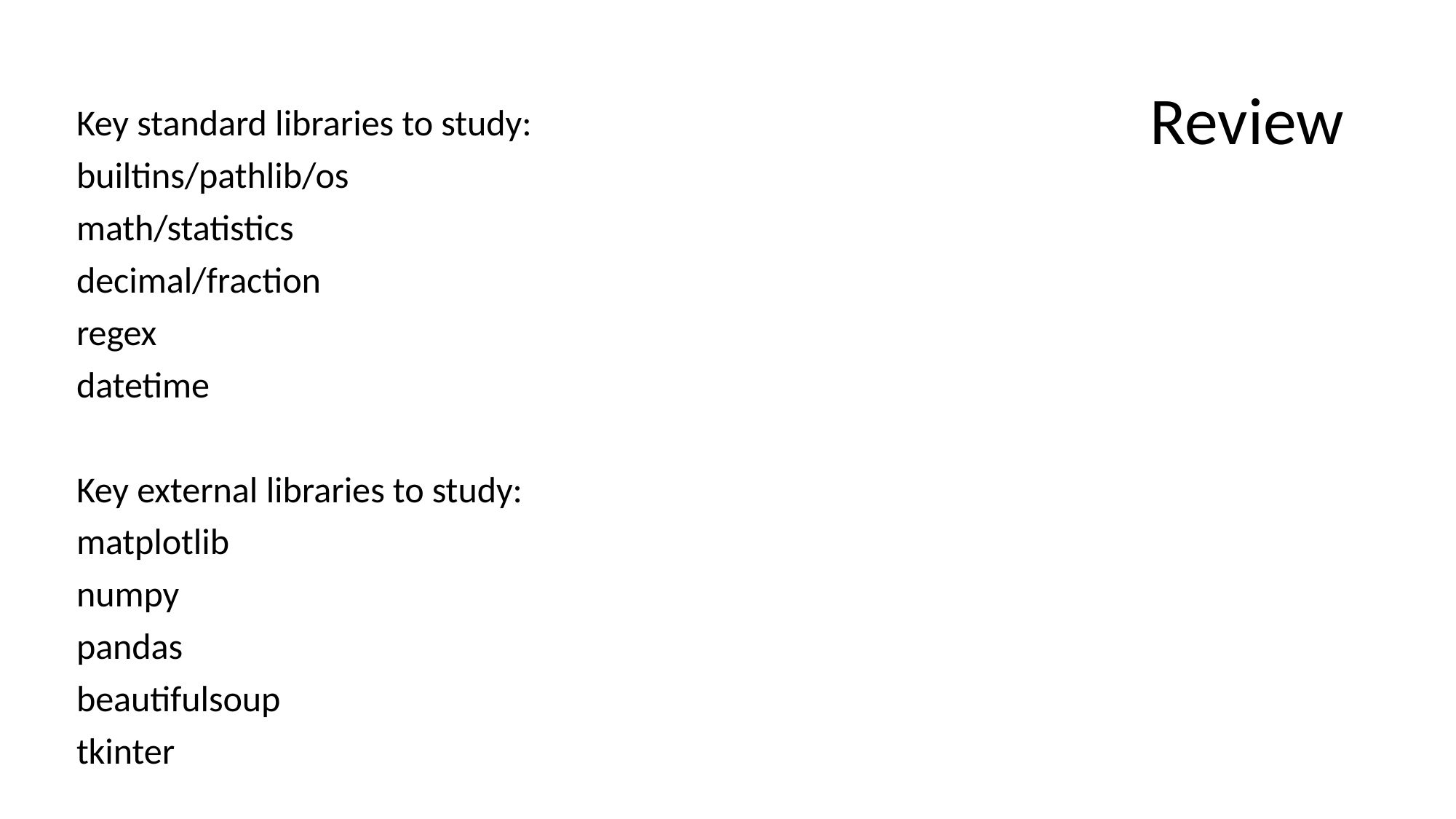

# Review
Key standard libraries to study:
builtins/pathlib/os
math/statistics
decimal/fraction
regex
datetime

Key external libraries to study:
matplotlib
numpy
pandas
beautifulsoup
tkinter